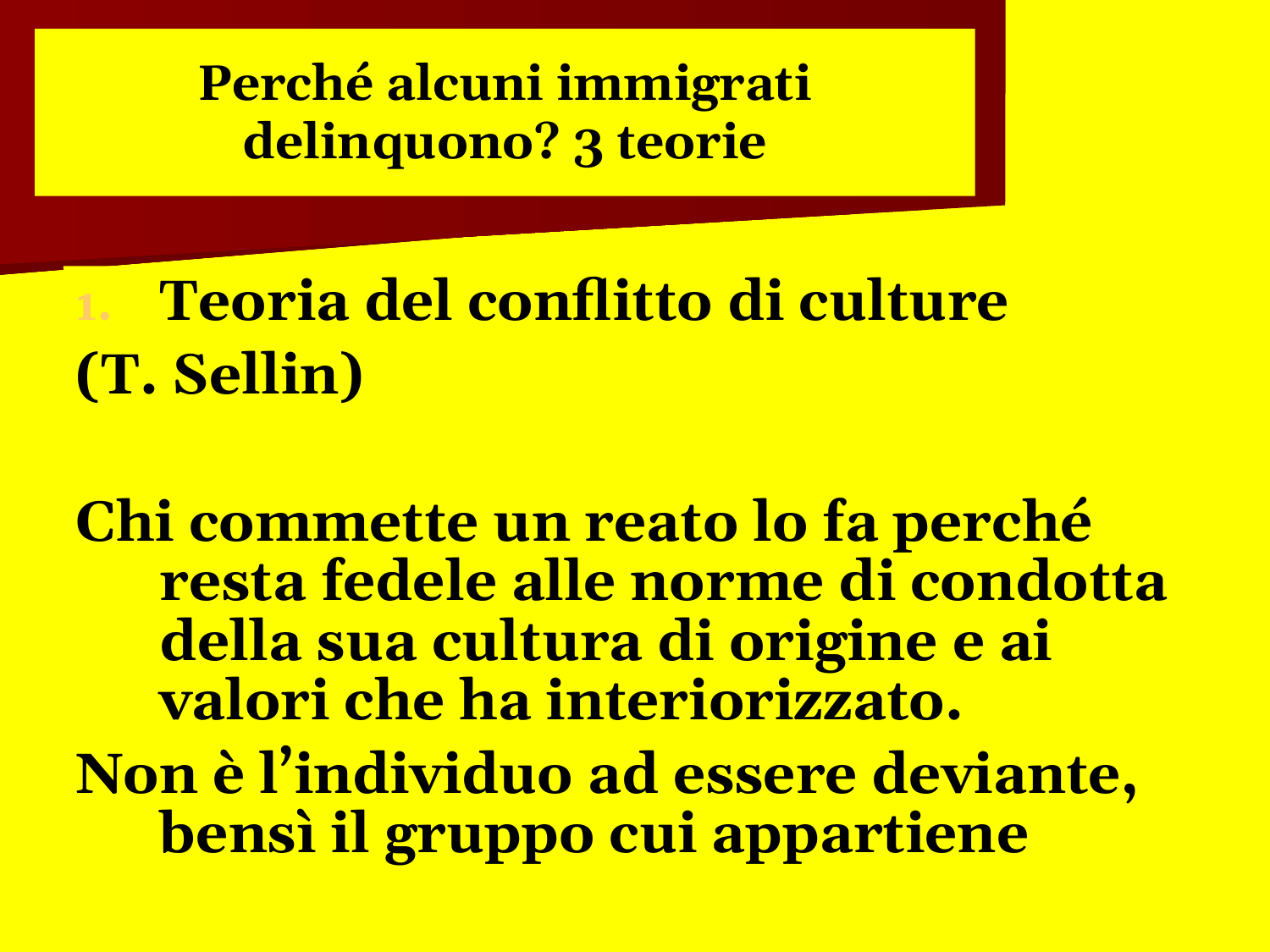

Perché alcuni immigrati delinquono? 3 teorie
Teoria del conflitto di culture
(T. Sellin)‏

Chi commette un reato lo fa perché resta fedele alle norme di condotta della sua cultura di origine e ai valori che ha interiorizzato.
Non è l’individuo ad essere deviante, bensì il gruppo cui appartiene